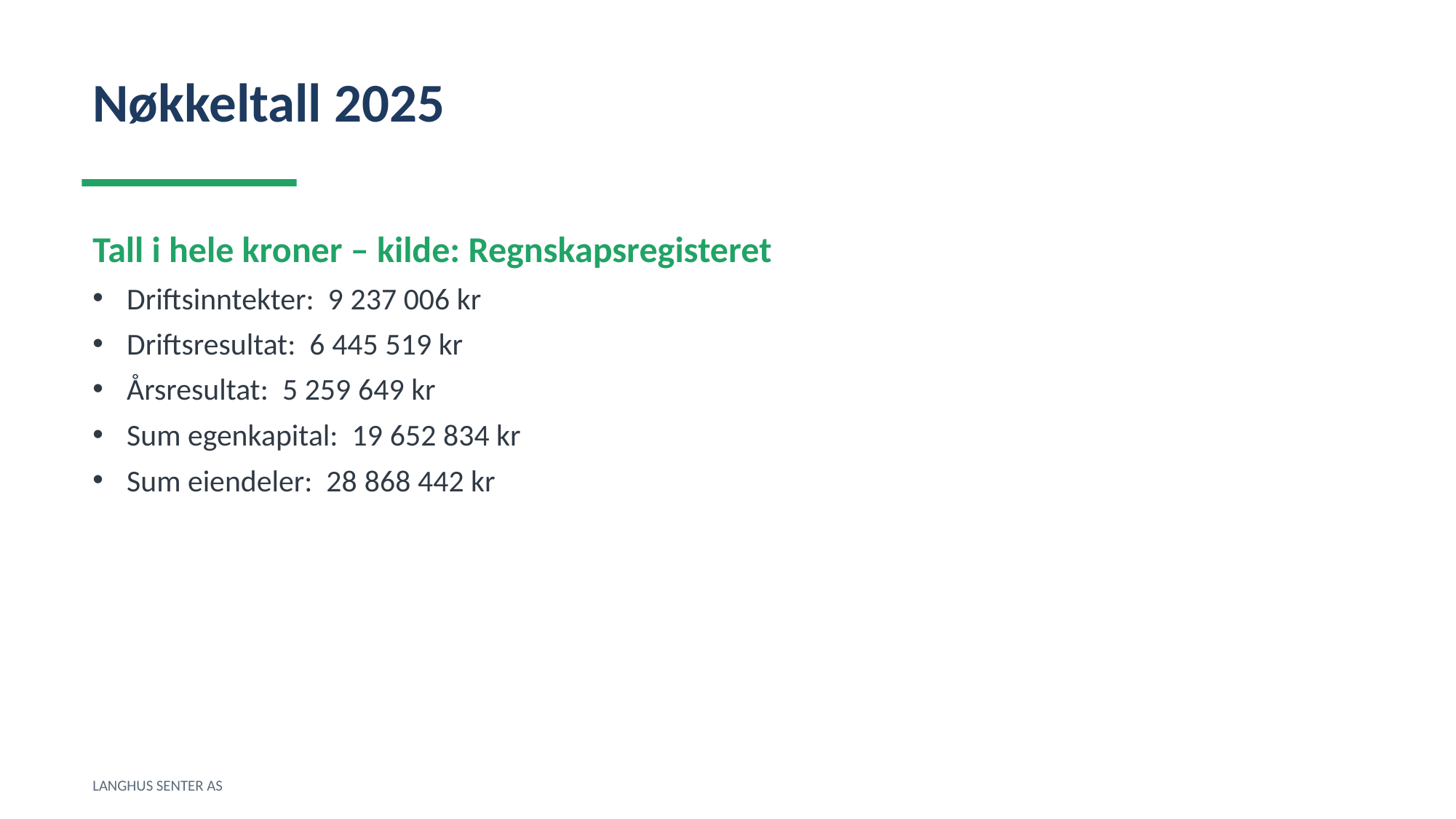

Nøkkeltall 2025

Tall i hele kroner – kilde: Regnskapsregisteret
Driftsinntekter:  9 237 006 kr
Driftsresultat:  6 445 519 kr
Årsresultat:  5 259 649 kr
Sum egenkapital:  19 652 834 kr
Sum eiendeler:  28 868 442 kr
LANGHUS SENTER AS